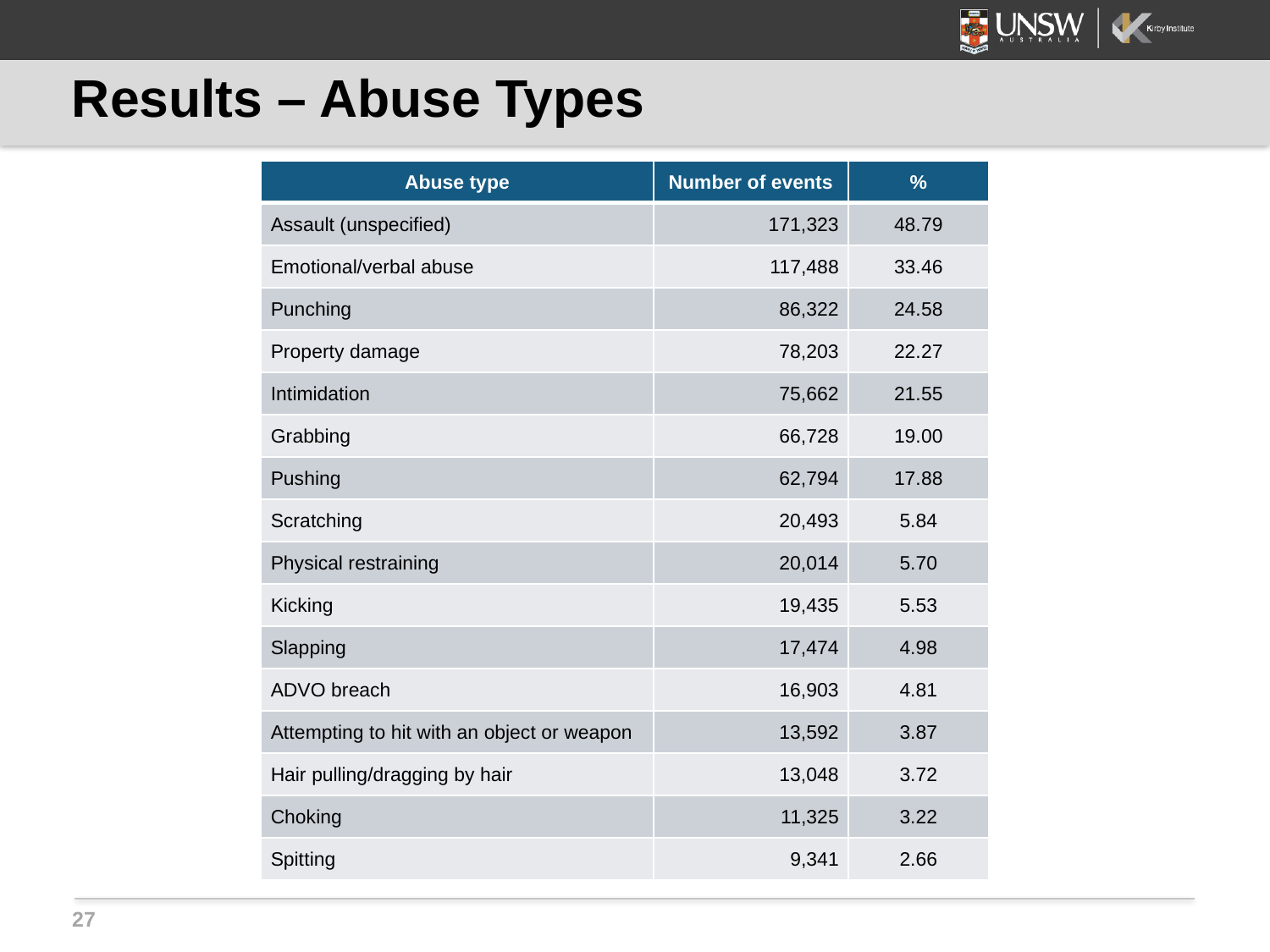

# Results – Abuse Types
| Abuse type | Number of events | % |
| --- | --- | --- |
| Assault (unspecified) | 171,323 | 48.79 |
| Emotional/verbal abuse | 117,488 | 33.46 |
| Punching | 86,322 | 24.58 |
| Property damage | 78,203 | 22.27 |
| Intimidation | 75,662 | 21.55 |
| Grabbing | 66,728 | 19.00 |
| Pushing | 62,794 | 17.88 |
| Scratching | 20,493 | 5.84 |
| Physical restraining | 20,014 | 5.70 |
| Kicking | 19,435 | 5.53 |
| Slapping | 17,474 | 4.98 |
| ADVO breach | 16,903 | 4.81 |
| Attempting to hit with an object or weapon | 13,592 | 3.87 |
| Hair pulling/dragging by hair | 13,048 | 3.72 |
| Choking | 11,325 | 3.22 |
| Spitting | 9,341 | 2.66 |
27